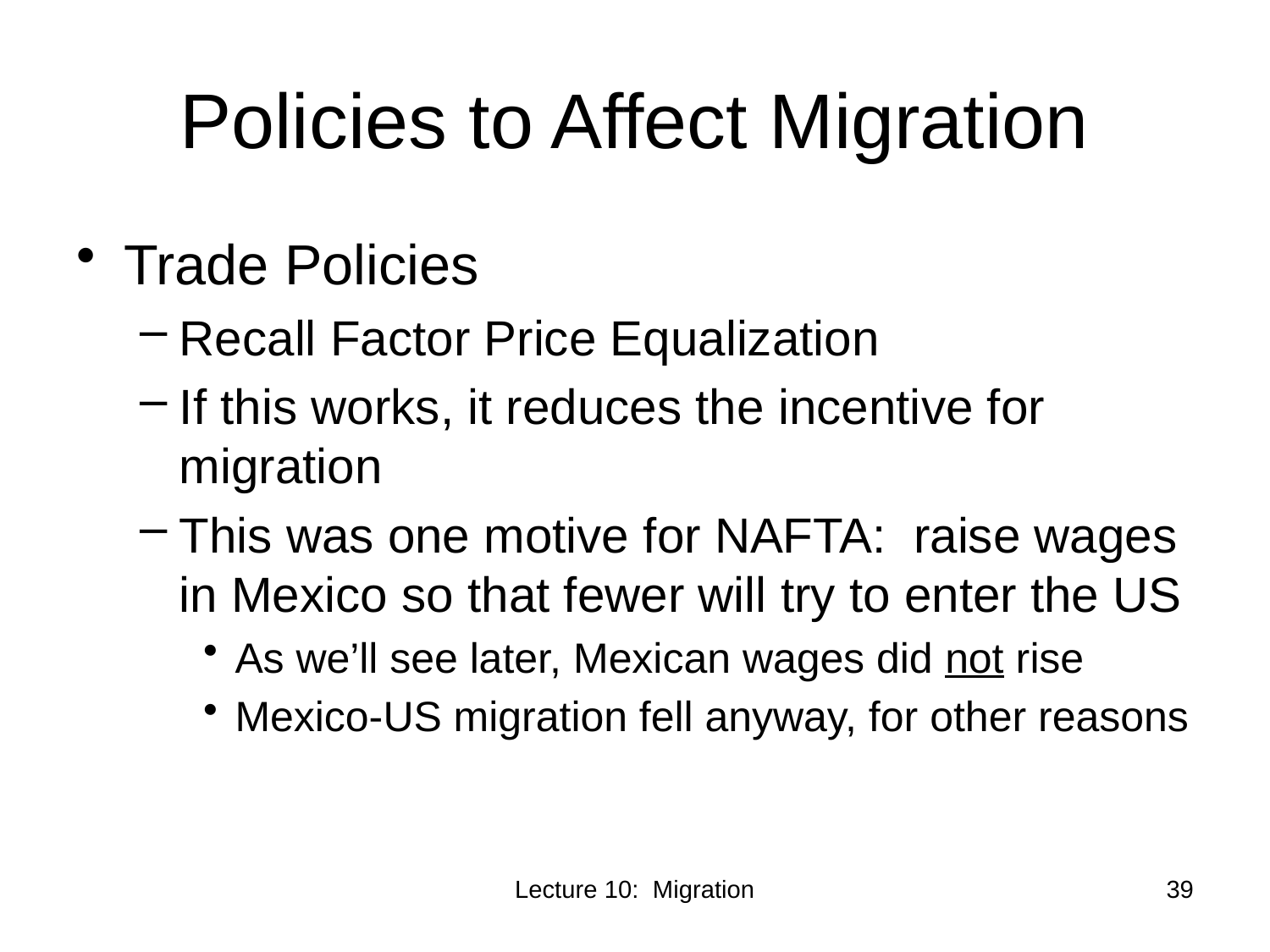

# Policies to Affect Migration
Trade Policies
Recall Factor Price Equalization
If this works, it reduces the incentive for migration
This was one motive for NAFTA:  raise wages in Mexico so that fewer will try to enter the US
As we’ll see later, Mexican wages did not rise
Mexico-US migration fell anyway, for other reasons
Lecture 10:  Migration
39